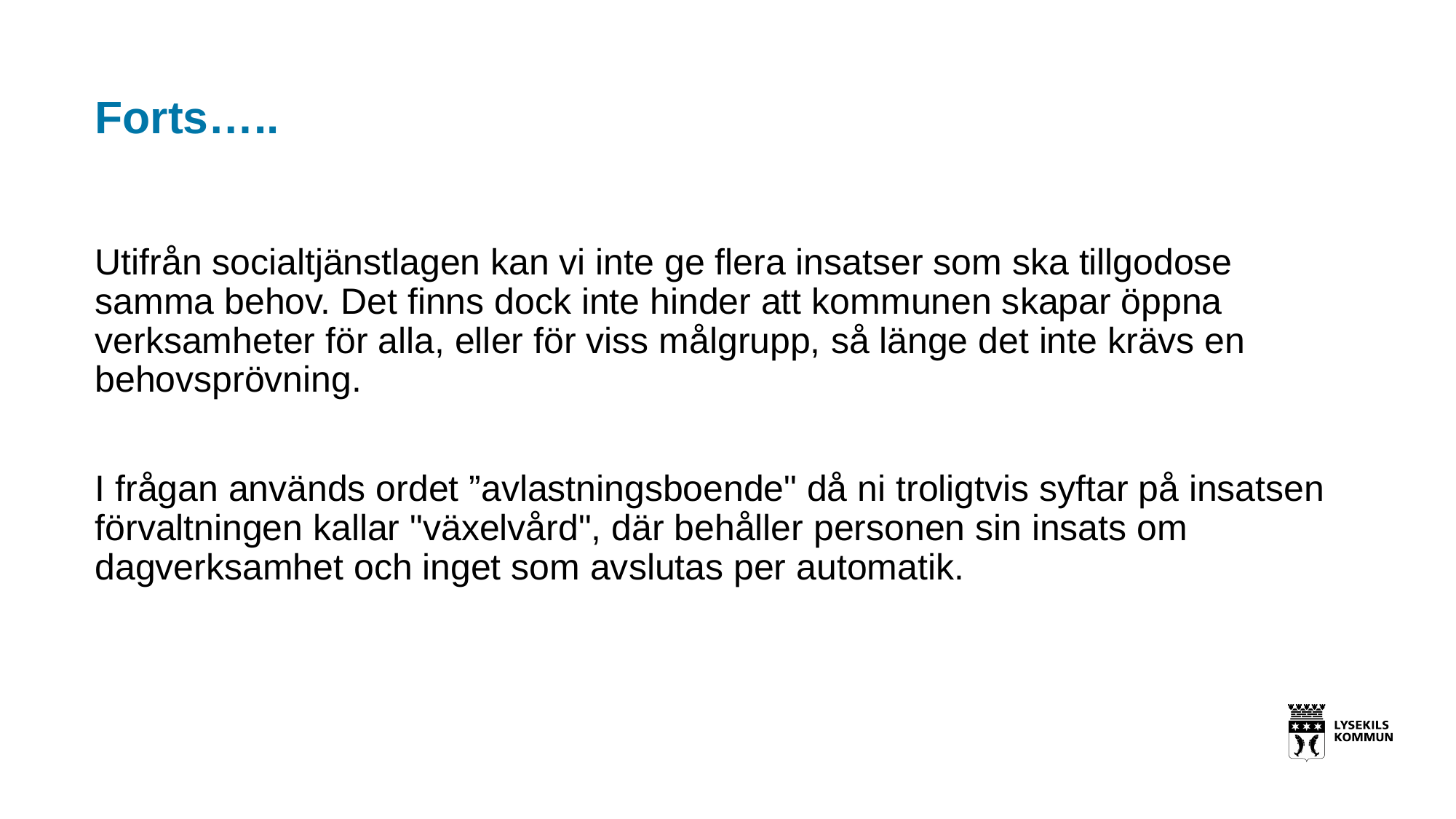

Forts…..
Utifrån socialtjänstlagen kan vi inte ge flera insatser som ska tillgodose samma behov. Det finns dock inte hinder att kommunen skapar öppna verksamheter för alla, eller för viss målgrupp, så länge det inte krävs en behovsprövning.

I frågan används ordet ”avlastningsboende" då ni troligtvis syftar på insatsen förvaltningen kallar "växelvård", där behåller personen sin insats om dagverksamhet och inget som avslutas per automatik.